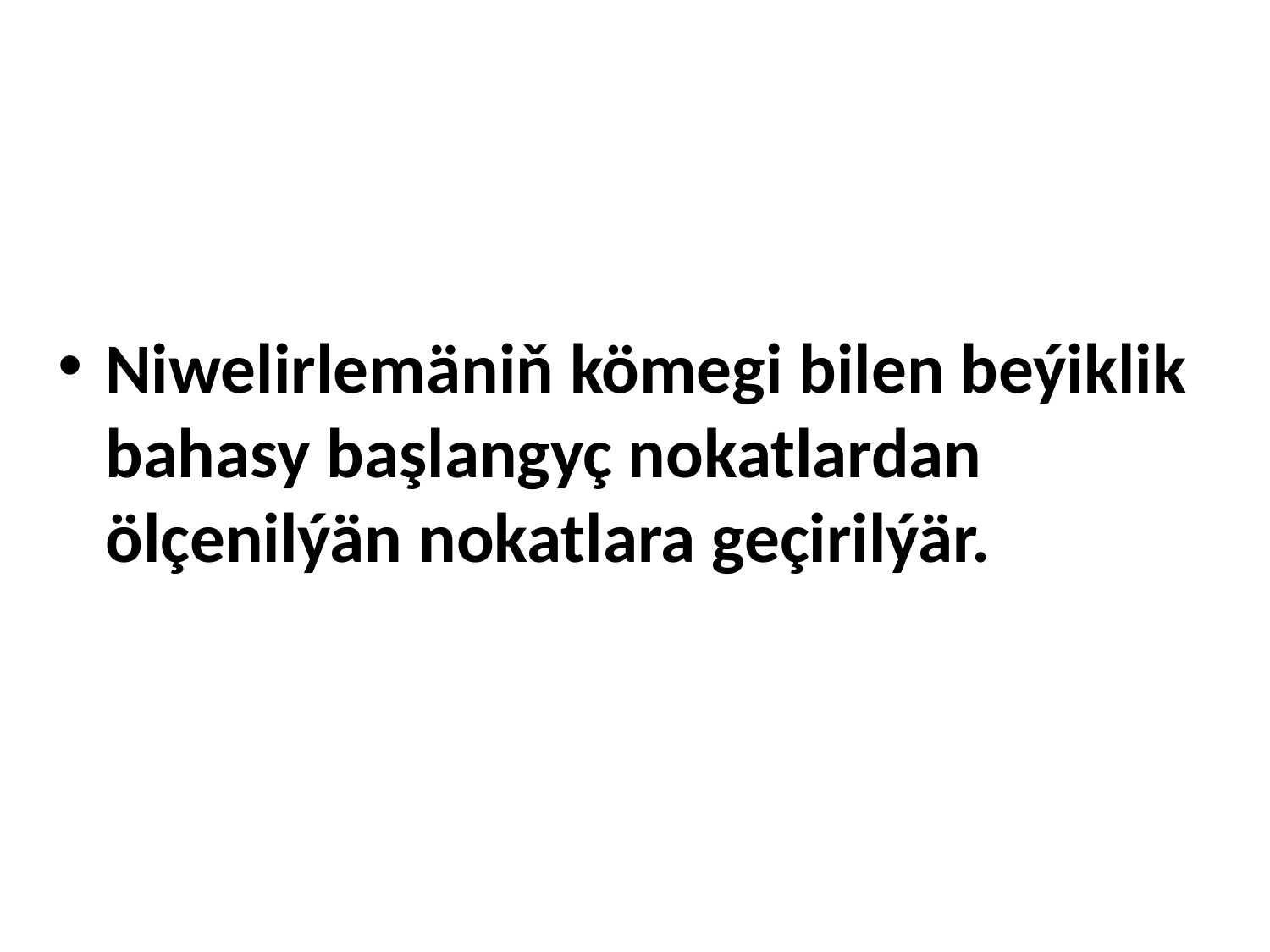

Niwelirlemäniň kömegi bilen beýiklik bahasy başlangyç nokatlardan ölçenilýän nokatlara geçirilýär.